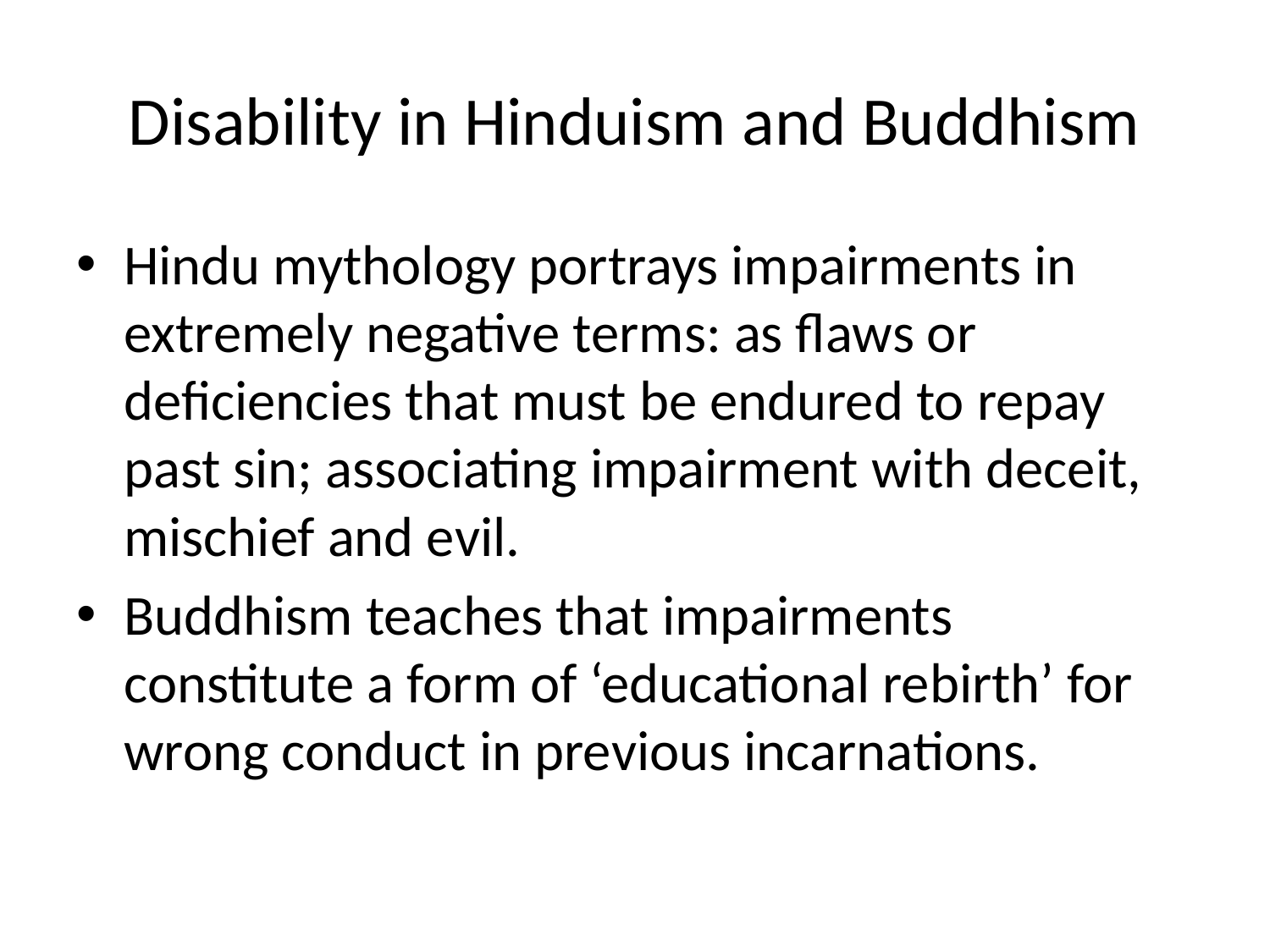

# Disability in Hinduism and Buddhism
Hindu mythology portrays impairments in extremely negative terms: as flaws or deficiencies that must be endured to repay past sin; associating impairment with deceit, mischief and evil.
Buddhism teaches that impairments constitute a form of ‘educational rebirth’ for wrong conduct in previous incarnations.